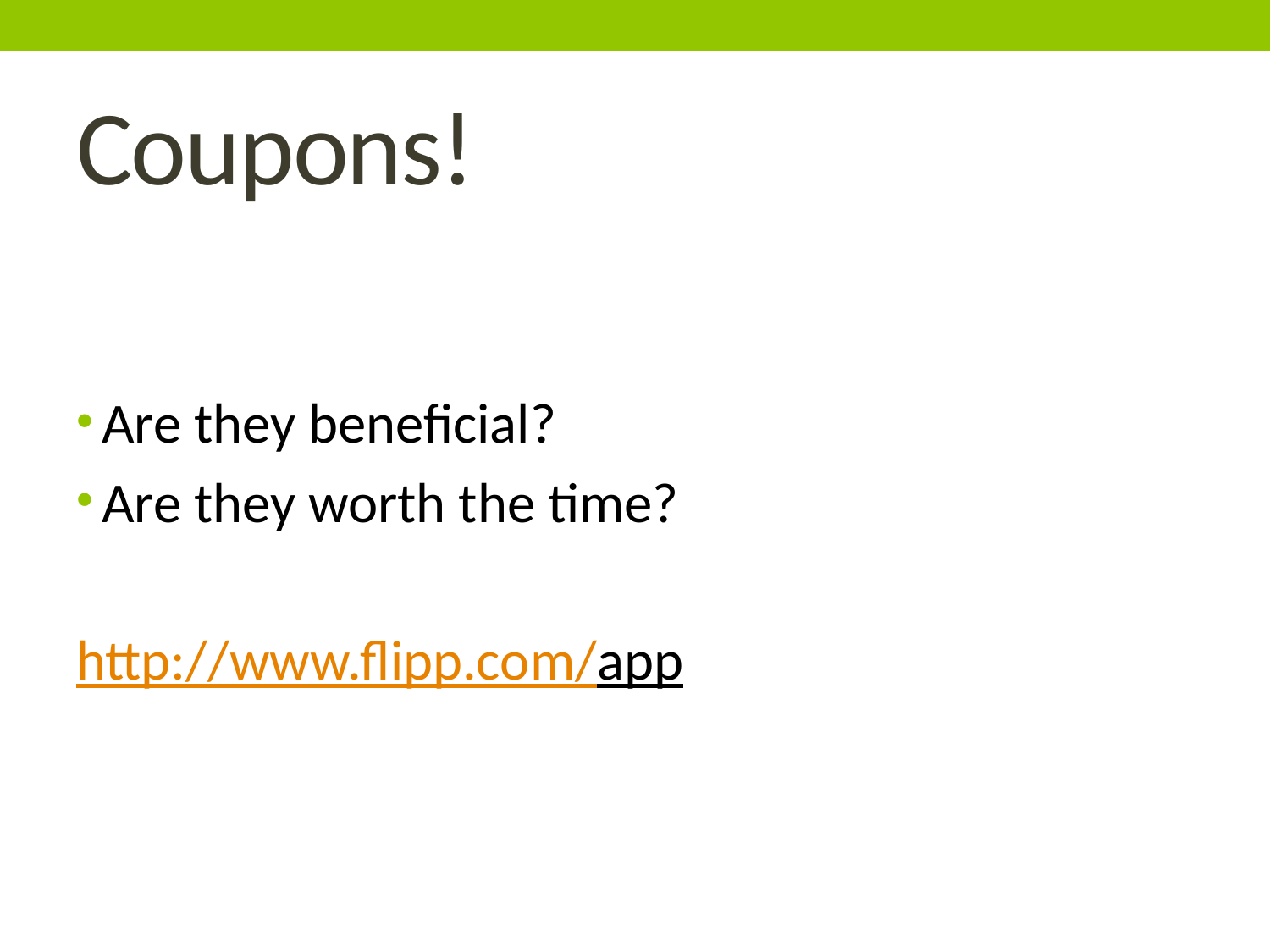

# Coupons!

Are they beneficial?
Are they worth the time?

http://www.flipp.com/app